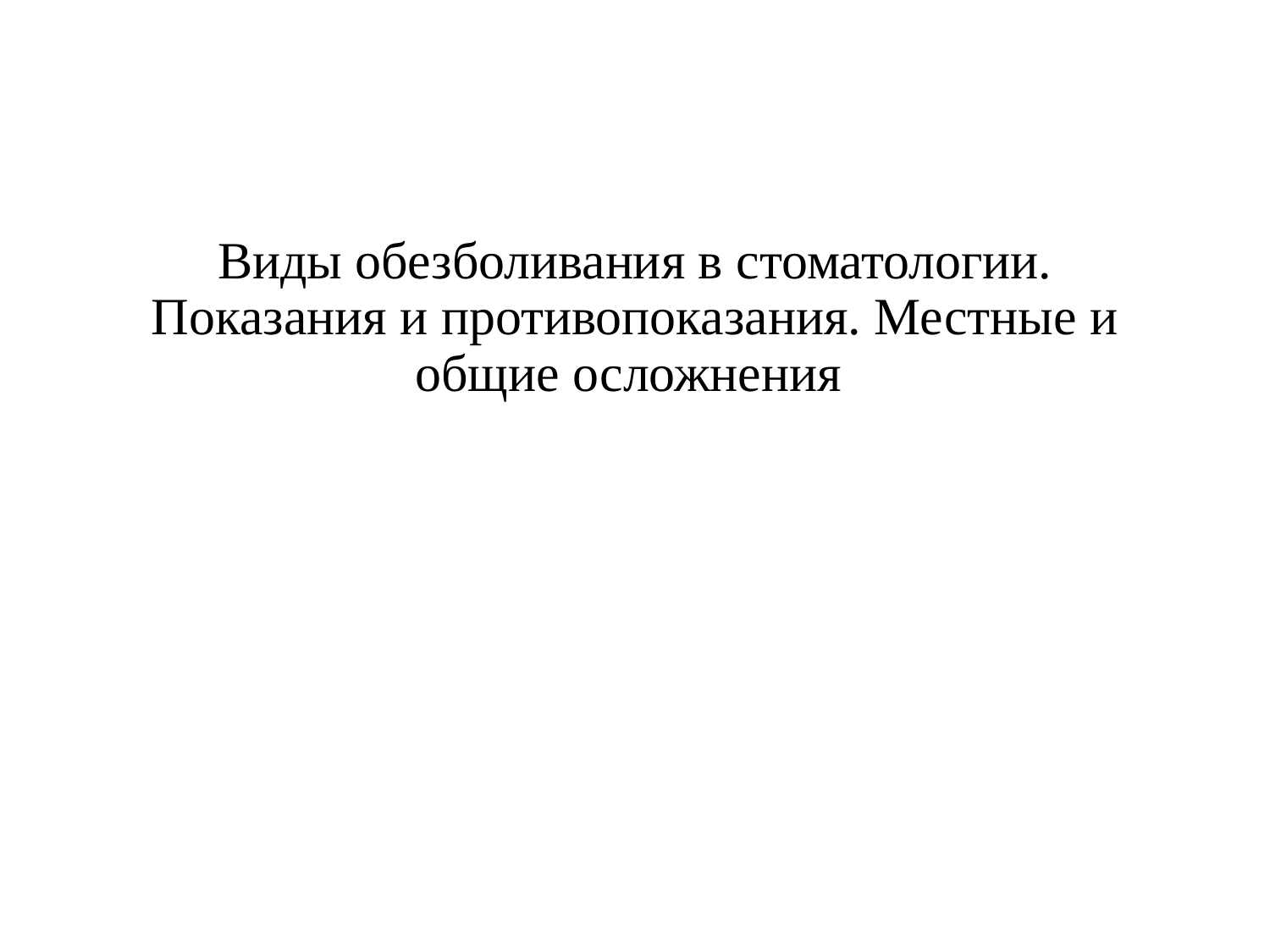

# Виды обезболивания в стоматологии. Показания и противопоказания. Местные и общие осложнения